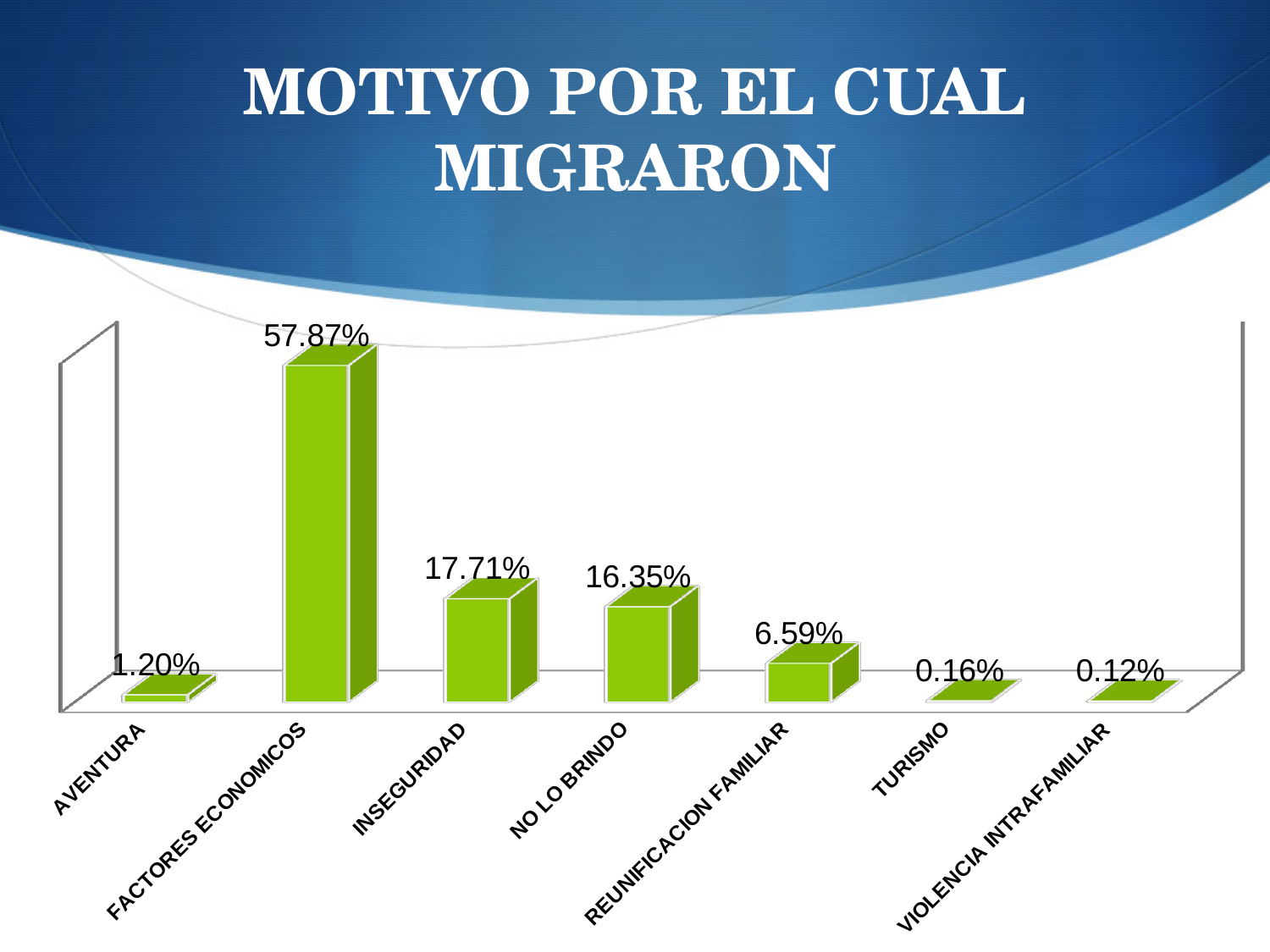

# MOTIVO POR EL CUAL MIGRARON

[unsupported chart]